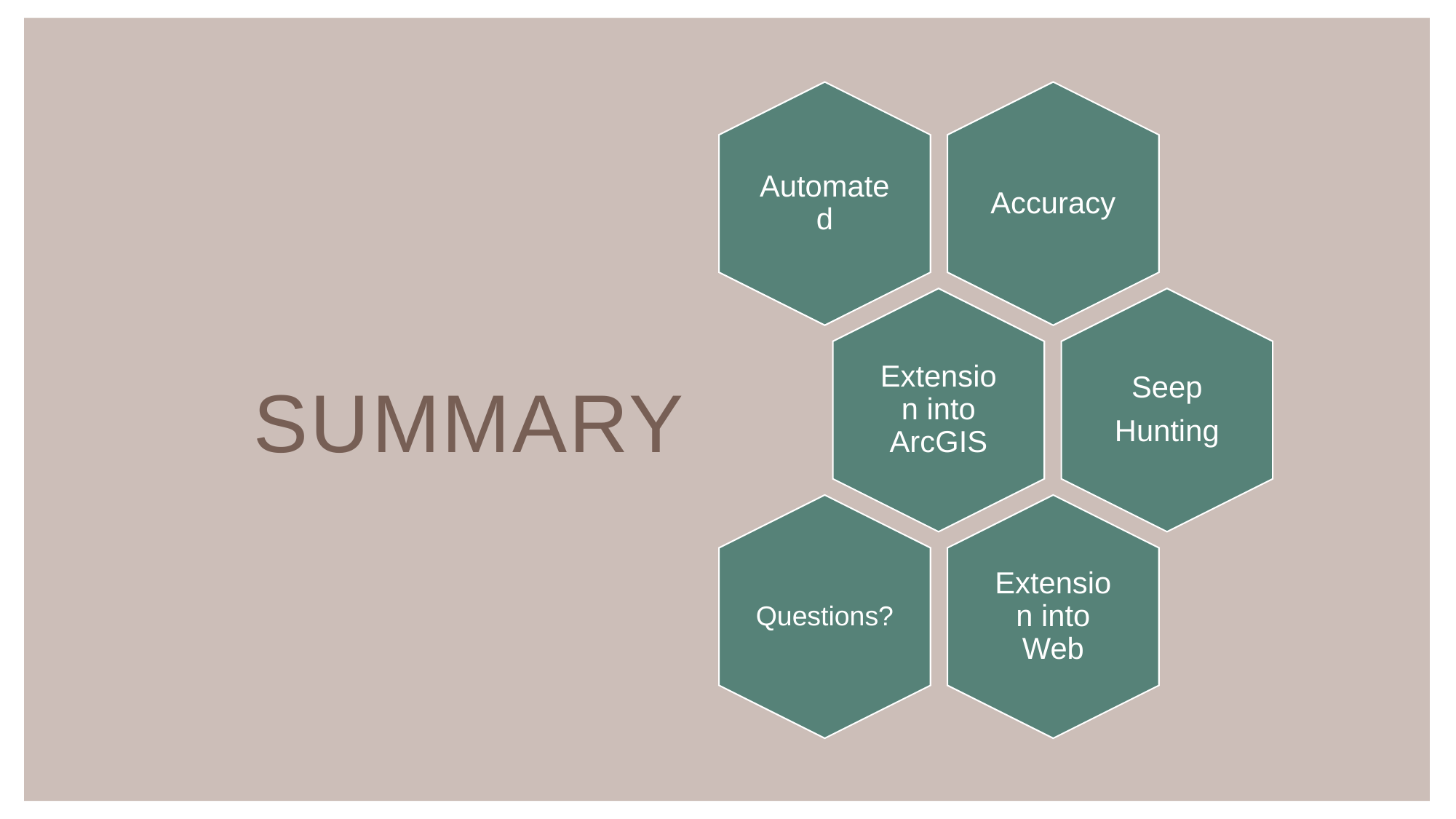

Accuracy
Automated
Extension into ArcGIS
Seep
Hunting
Extension into Web
Questions?
SUMMARY